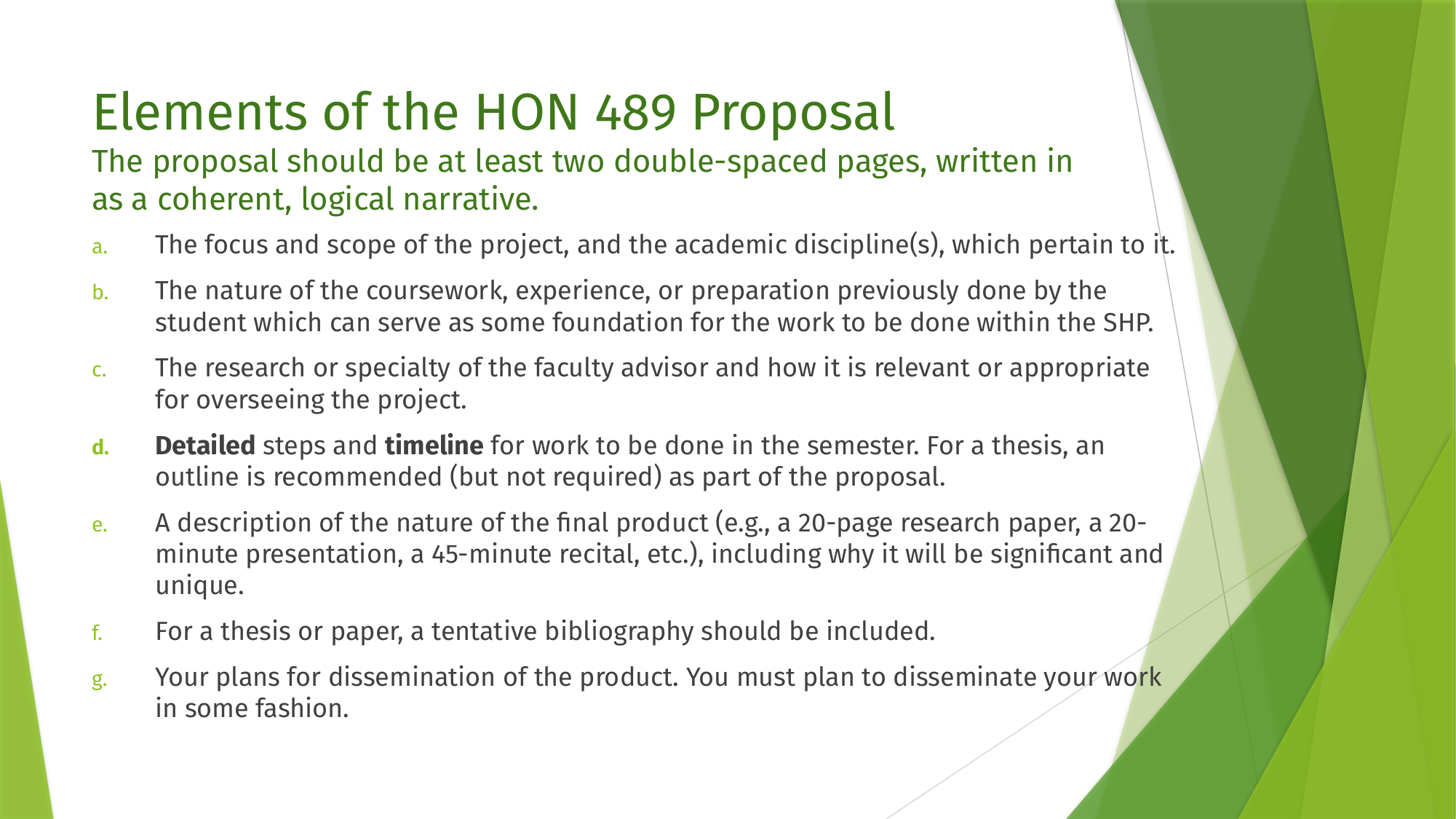

# Elements of the HON 489 Proposal The proposal should be at least two double-spaced pages, written in as a coherent, logical narrative.
The focus and scope of the project, and the academic discipline(s), which pertain to it.
The nature of the coursework, experience, or preparation previously done by the student which can serve as some foundation for the work to be done within the SHP.
The research or specialty of the faculty advisor and how it is relevant or appropriate for overseeing the project.
Detailed steps and timeline for work to be done in the semester. For a thesis, an outline is recommended (but not required) as part of the proposal.
A description of the nature of the final product (e.g., a 20-page research paper, a 20-minute presentation, a 45-minute recital, etc.), including why it will be significant and unique.
For a thesis or paper, a tentative bibliography should be included.
Your plans for dissemination of the product. You must plan to disseminate your work in some fashion.